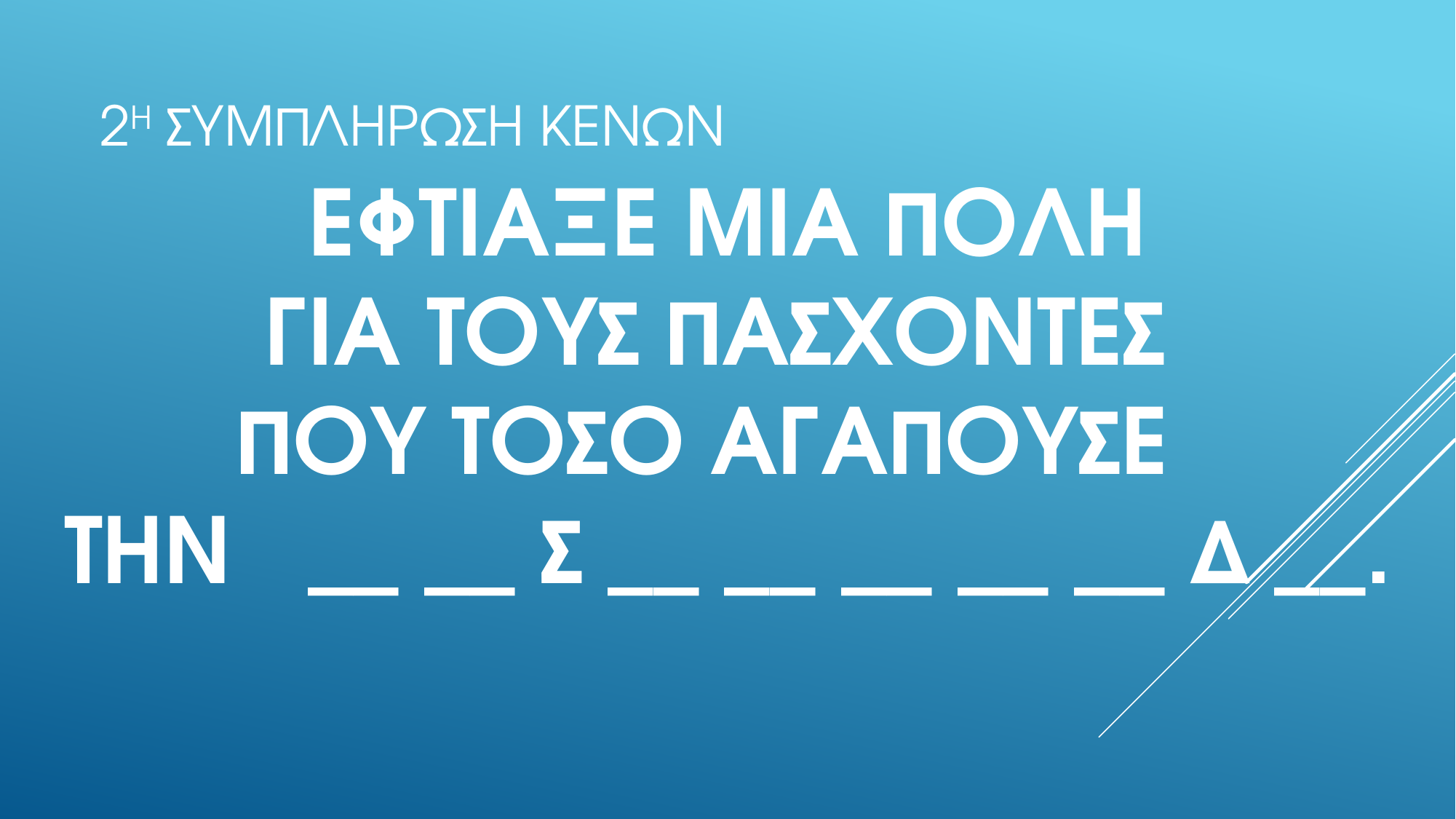

2Η ΣΥΜΠΛΗΡΩΣΗ ΚΕΝΩΝ
ΕΦΤΙΑΞΕ ΜΙΑ ΠΟΛΗ
ΓΙΑ ΤΟΥΣ ΠΑΣΧΟΝΤΕΣ
ΠΟΥ ΤΟΣΟ ΑΓΑΠΟΥΣΕ
ΤΗΝ   __ __ Σ __ __ __ __ __ Δ __.